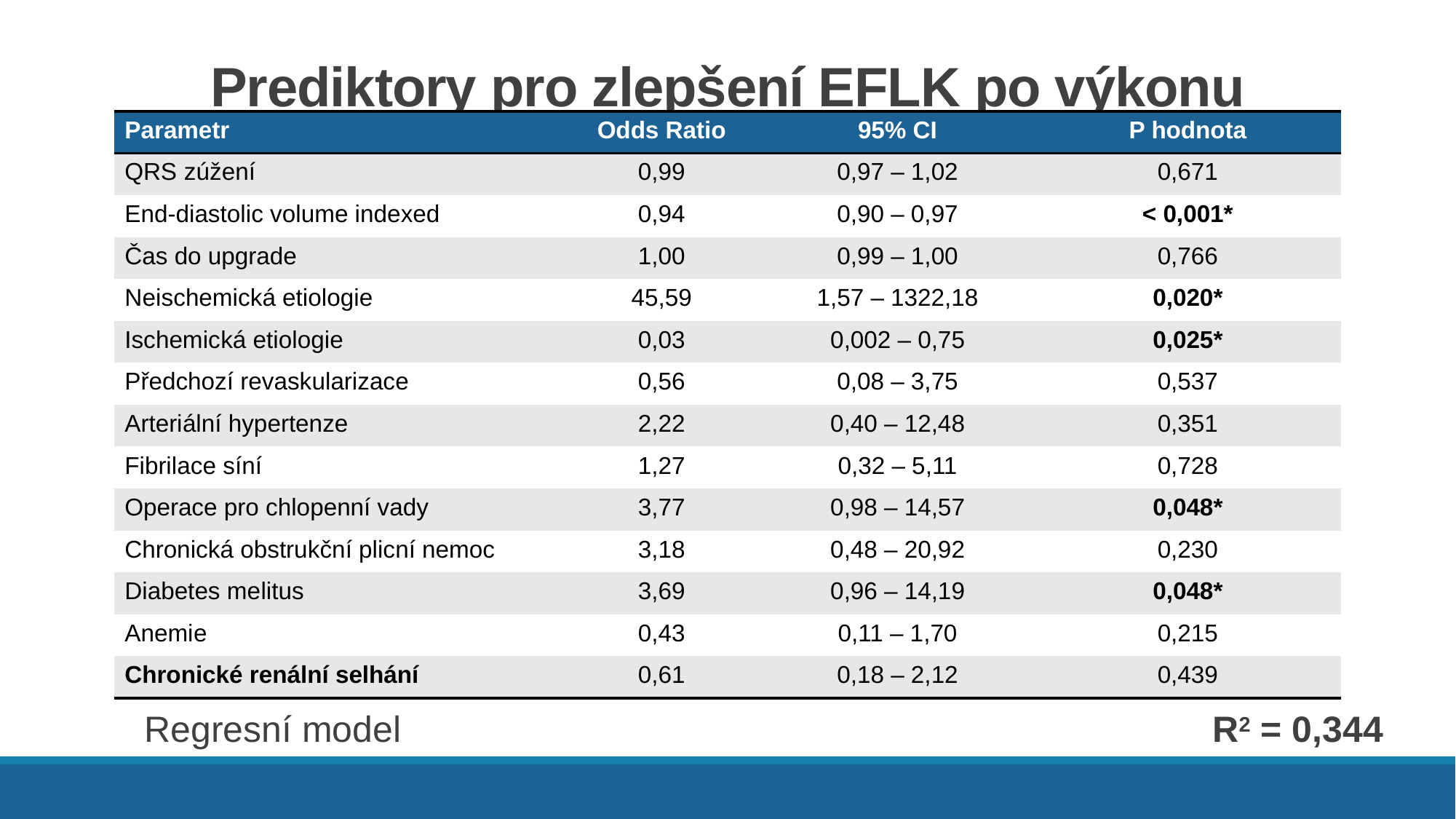

# Prediktory pro zlepšení EFLK po výkonu
| Parametr | Odds Ratio | 95% CI | P hodnota |
| --- | --- | --- | --- |
| QRS zúžení | 0,99 | 0,97 – 1,02 | 0,671 |
| End-diastolic volume indexed | 0,94 | 0,90 – 0,97 | < 0,001\* |
| Čas do upgrade | 1,00 | 0,99 – 1,00 | 0,766 |
| Neischemická etiologie | 45,59 | 1,57 – 1322,18 | 0,020\* |
| Ischemická etiologie | 0,03 | 0,002 – 0,75 | 0,025\* |
| Předchozí revaskularizace | 0,56 | 0,08 – 3,75 | 0,537 |
| Arteriální hypertenze | 2,22 | 0,40 – 12,48 | 0,351 |
| Fibrilace síní | 1,27 | 0,32 – 5,11 | 0,728 |
| Operace pro chlopenní vady | 3,77 | 0,98 – 14,57 | 0,048\* |
| Chronická obstrukční plicní nemoc | 3,18 | 0,48 – 20,92 | 0,230 |
| Diabetes melitus | 3,69 | 0,96 – 14,19 | 0,048\* |
| Anemie | 0,43 | 0,11 – 1,70 | 0,215 |
| Chronické renální selhání | 0,61 | 0,18 – 2,12 | 0,439 |
R2 = 0,344
Regresní model